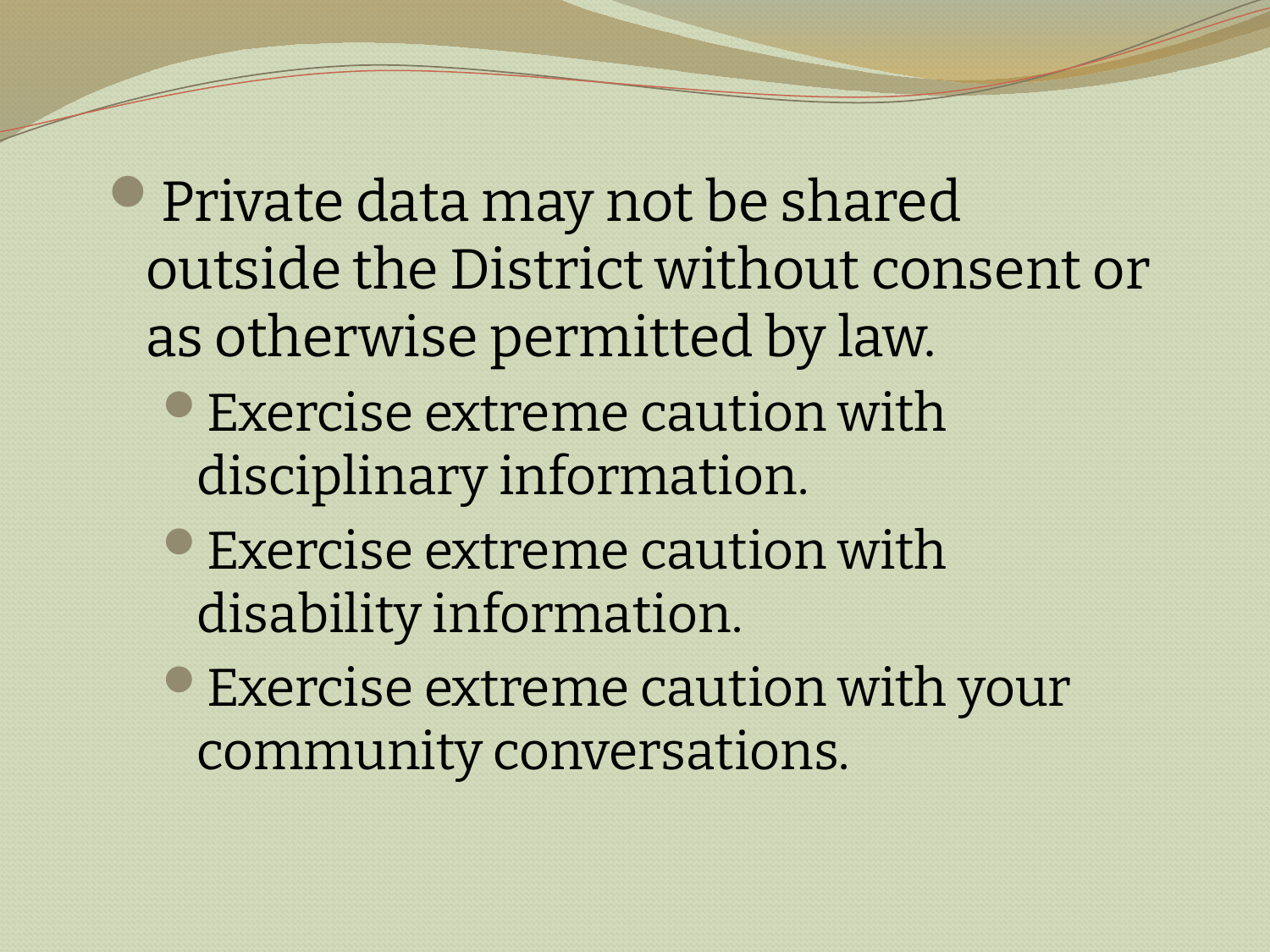

Private data may not be shared outside the District without consent or as otherwise permitted by law.
Exercise extreme caution with disciplinary information.
Exercise extreme caution with disability information.
Exercise extreme caution with your community conversations.